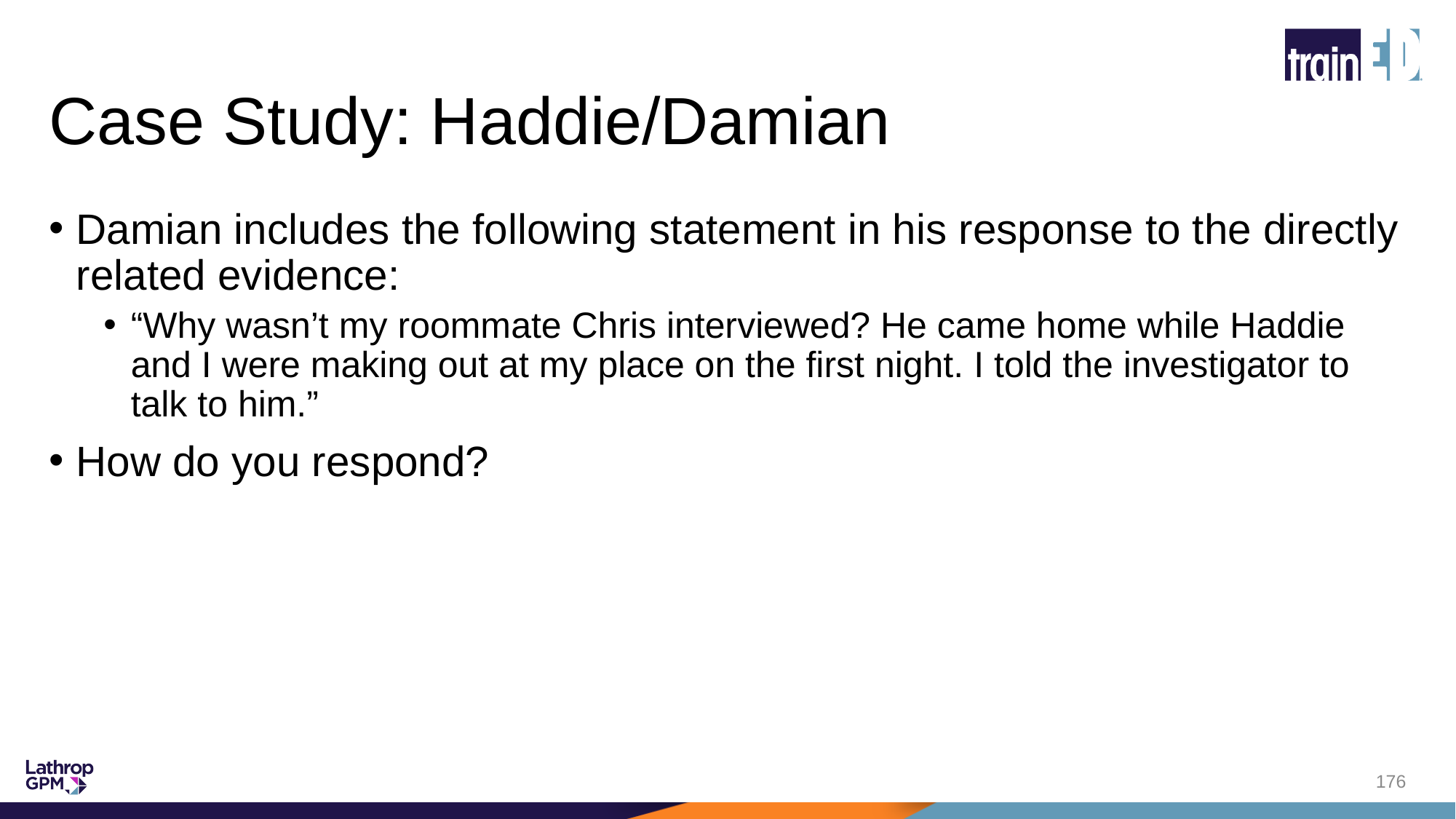

# Case Study: Haddie/Damian
Damian includes the following statement in his response to the directly related evidence:
“Why wasn’t my roommate Chris interviewed? He came home while Haddie and I were making out at my place on the first night. I told the investigator to talk to him.”
How do you respond?

176